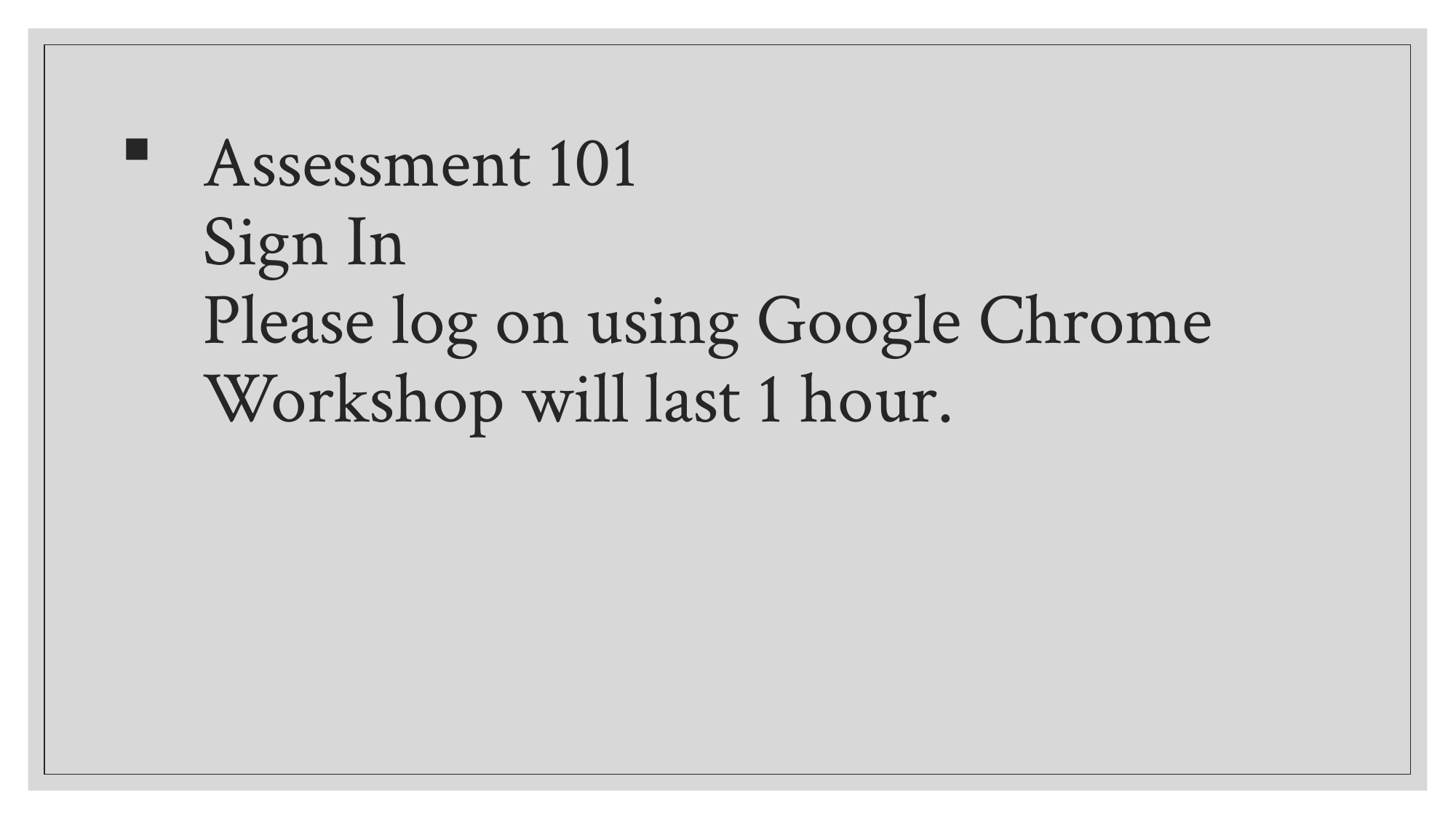

# Assessment 101 Sign In Please log on using Google Chrome Workshop will last 1 hour.